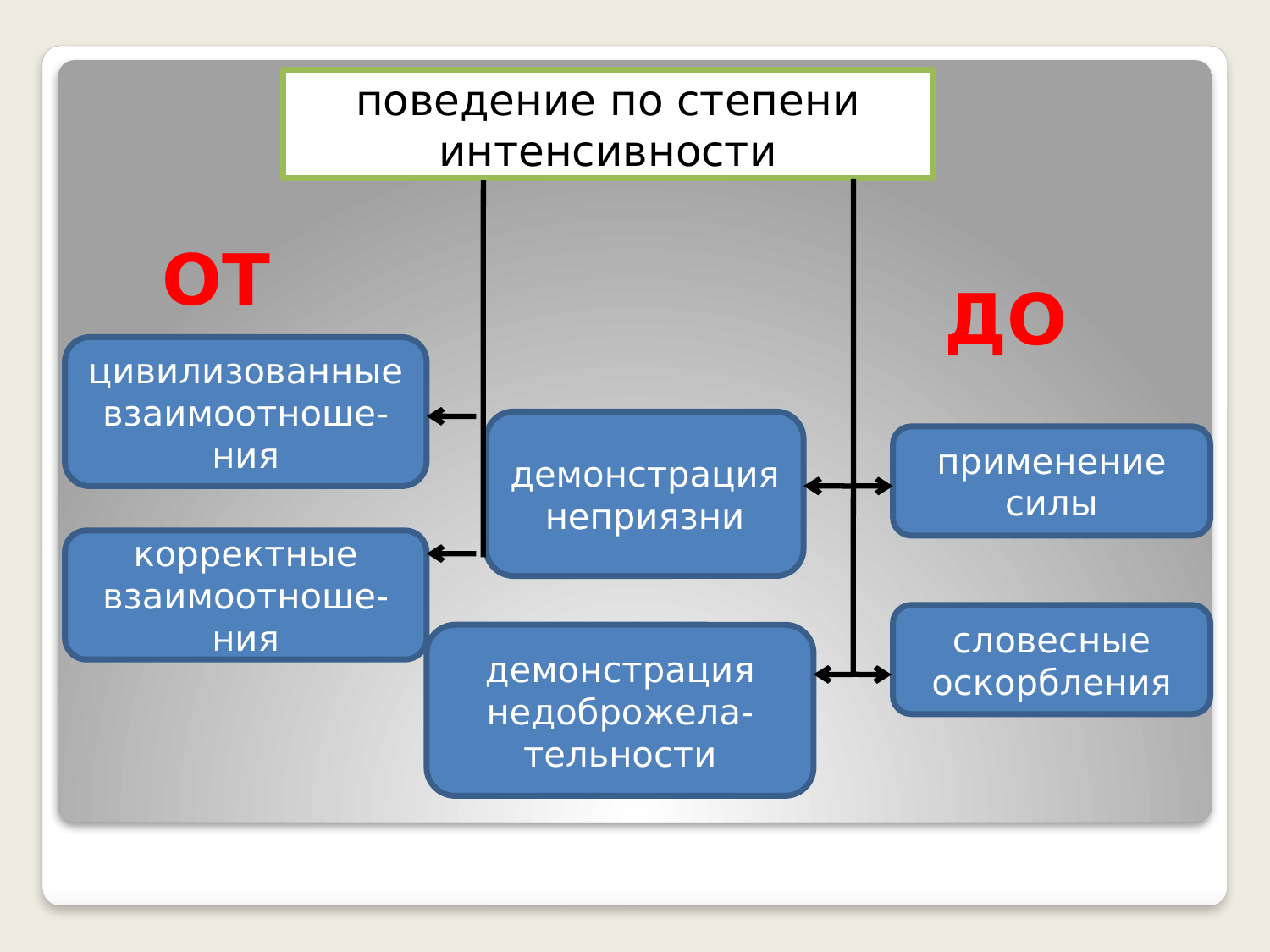

поведение по степени интенсивности
ОТ
ДО
цивилизованные взаимоотноше-ния
демонстрация неприязни
применение силы
корректные взаимоотноше-ния
словесные оскорбления
демонстрация недоброжела-тельности